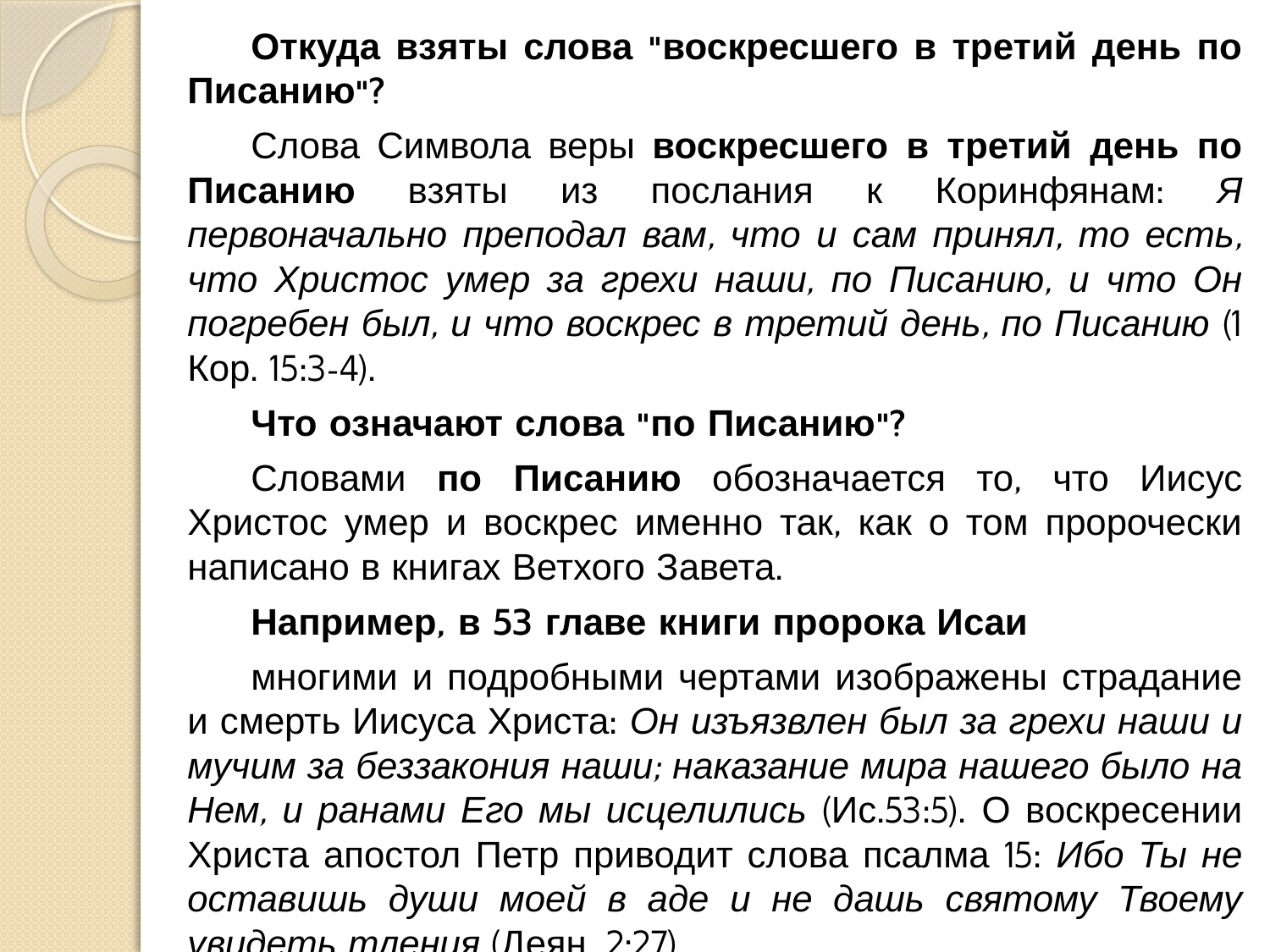

Откуда взяты слова "воскресшего в третий день по Писанию"?
Слова Символа веры воскресшего в третий день по Писанию взяты из послания к Коринфянам: Я первоначально преподал вам, что и сам принял, то есть, что Христос умер за грехи наши, по Писанию, и что Он погребен был, и что воскрес в третий день, по Писанию (1 Кор. 15:3-4).
Что означают слова "по Писанию"?
Словами по Писанию обозначается то, что Иисус Христос умер и воскрес именно так, как о том пророчески написано в книгах Ветхого Завета.
Например, в 53 главе книги пророка Исаи
многими и подробными чертами изображены страдание и смерть Иисуса Христа: Он изъязвлен был за грехи наши и мучим за беззакония наши; наказание мира нашего было на Нем, и ранами Его мы исцелились (Ис.53:5). О воскресении Христа апостол Петр приводит слова псалма 15: Ибо Ты не оставишь души моей в аде и не дашь святому Твоему увидеть тления (Деян. 2:27).